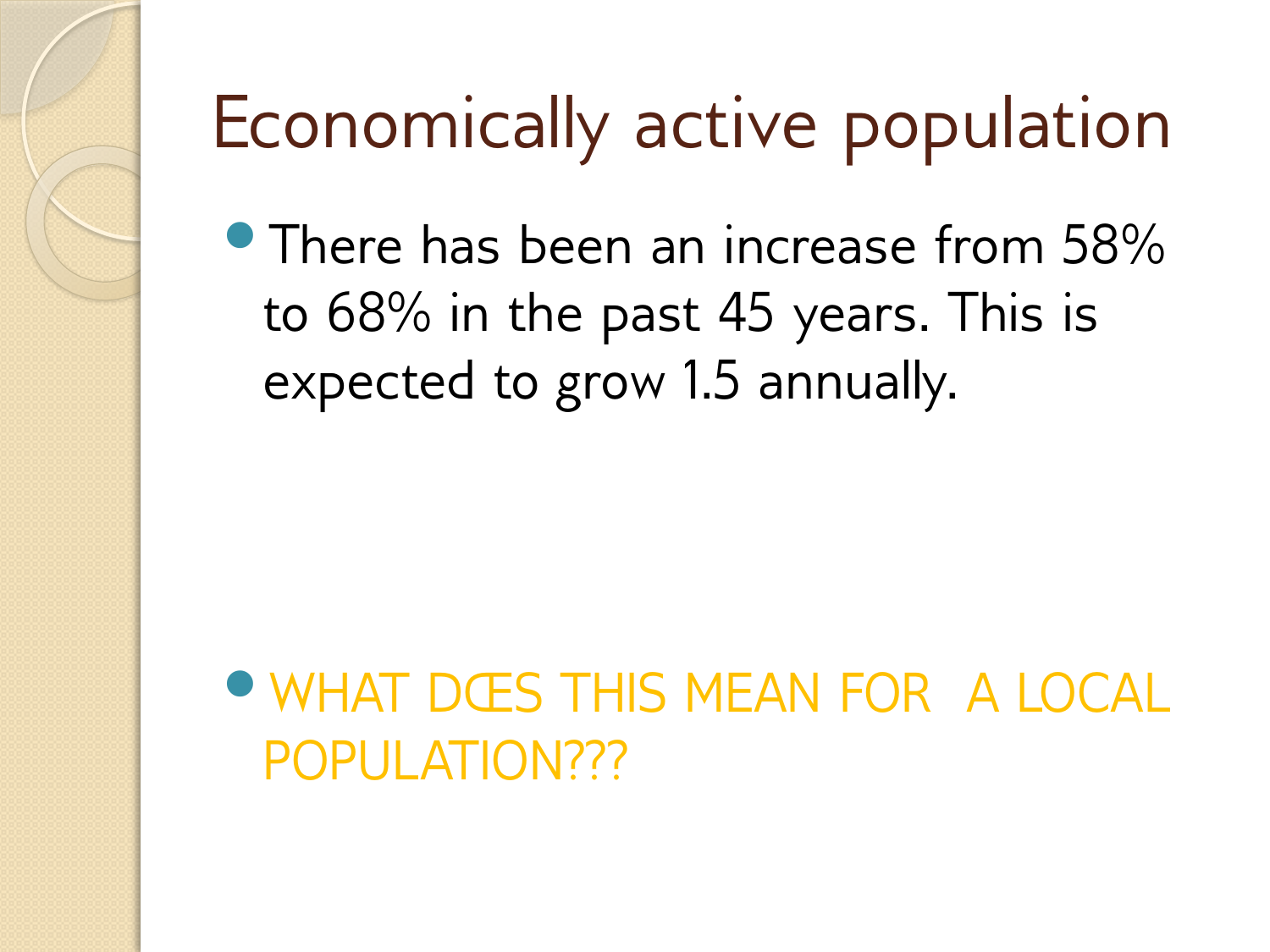

# Economically active population
There has been an increase from 58% to 68% in the past 45 years. This is expected to grow 1.5 annually.

WHAT DOES THIS MEAN FOR  A LOCAL POPULATION???